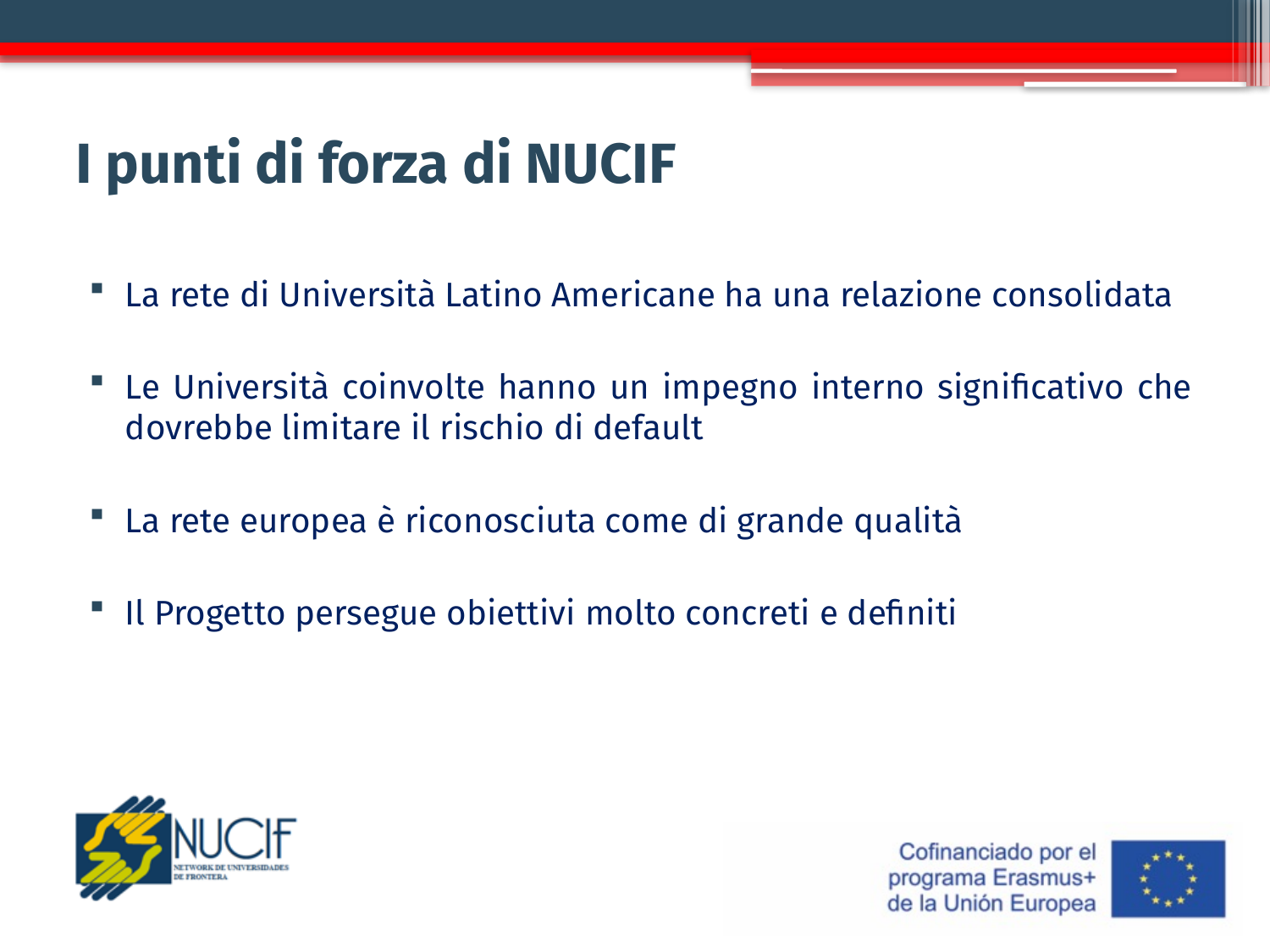

# I punti di forza di NUCIF
La rete di Università Latino Americane ha una relazione consolidata

Le Università coinvolte hanno un impegno interno significativo che dovrebbe limitare il rischio di default

La rete europea è riconosciuta come di grande qualità

Il Progetto persegue obiettivi molto concreti e definiti